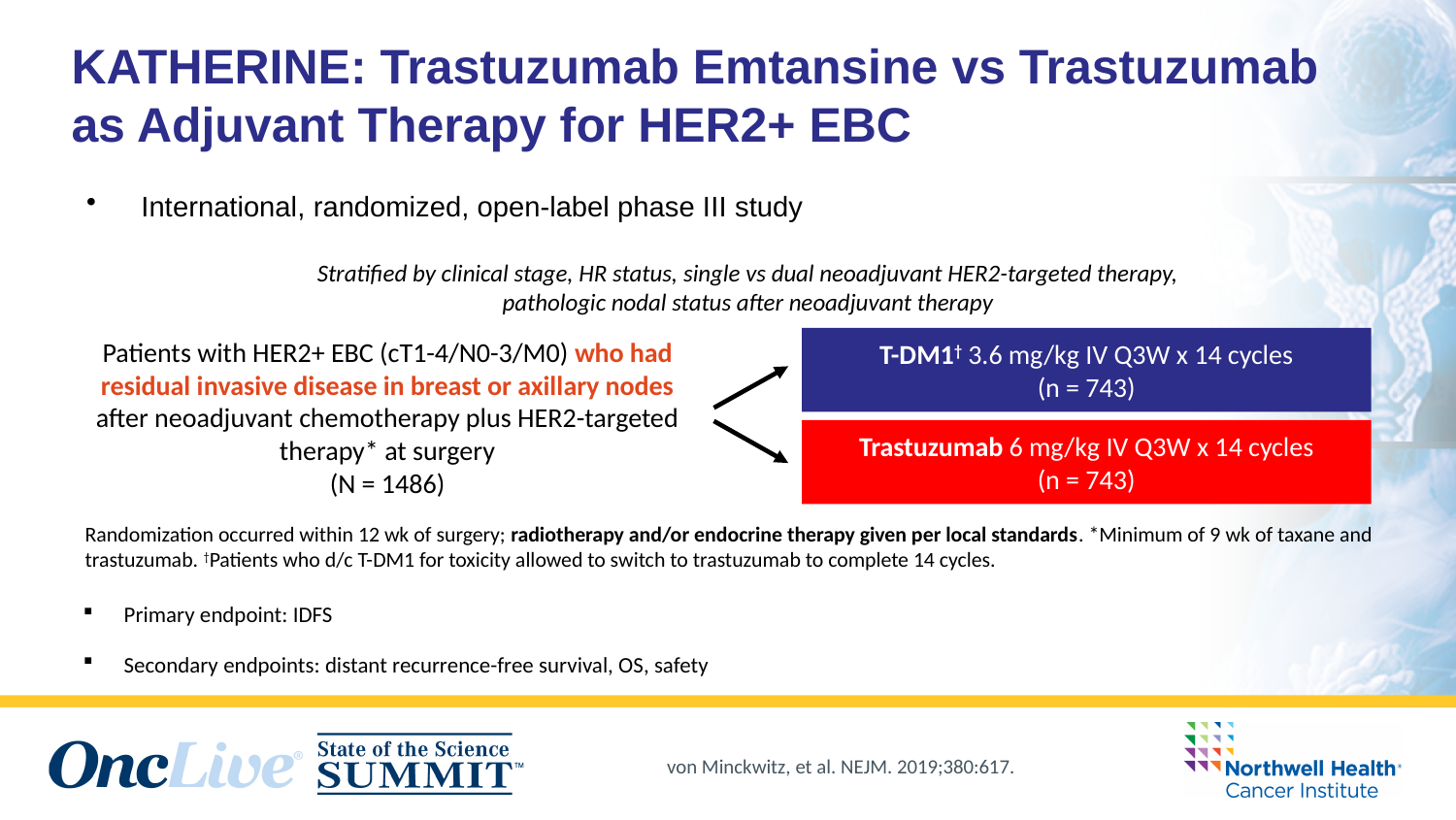

KATHERINE: Trastuzumab Emtansine vs Trastuzumab as Adjuvant Therapy for HER2+ EBC
International, randomized, open-label phase III study
Stratified by clinical stage, HR status, single vs dual neoadjuvant HER2-targeted therapy, pathologic nodal status after neoadjuvant therapy
Patients with HER2+ EBC (cT1-4/N0-3/M0) who had residual invasive disease in breast or axillary nodes after neoadjuvant chemotherapy plus HER2-targeted therapy* at surgery
(N = 1486)
T-DM1† 3.6 mg/kg IV Q3W x 14 cycles
(n = 743)

Trastuzumab 6 mg/kg IV Q3W x 14 cycles
(n = 743)

Randomization occurred within 12 wk of surgery; radiotherapy and/or endocrine therapy given per local standards. *Minimum of 9 wk of taxane and trastuzumab. †Patients who d/c T-DM1 for toxicity allowed to switch to trastuzumab to complete 14 cycles.
Primary endpoint: IDFS
Secondary endpoints: distant recurrence-free survival, OS, safety
von Minckwitz, et al. NEJM. 2019;380:617.